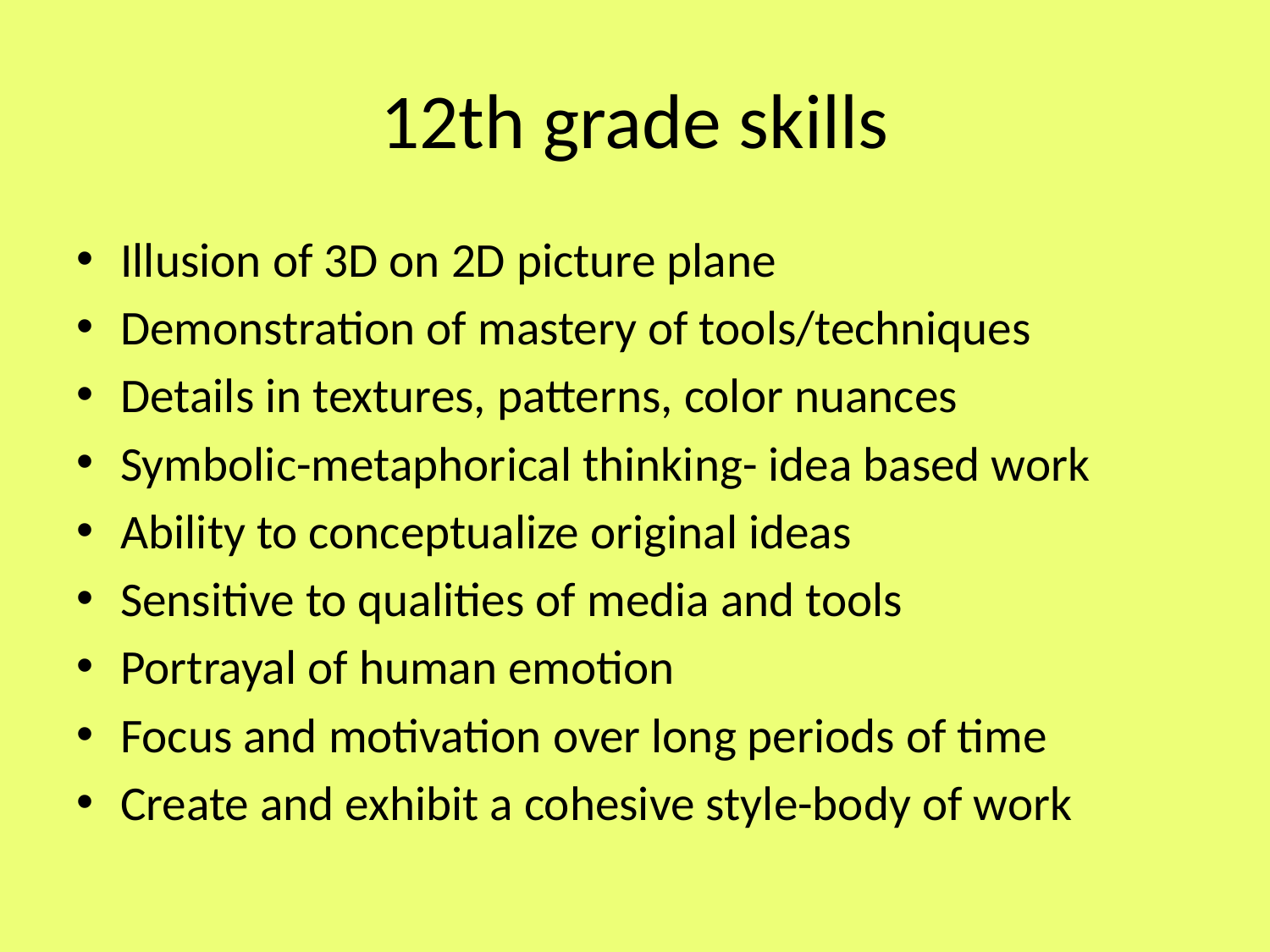

# 12th grade skills
Illusion of 3D on 2D picture plane
Demonstration of mastery of tools/techniques
Details in textures, patterns, color nuances
Symbolic-metaphorical thinking- idea based work
Ability to conceptualize original ideas
Sensitive to qualities of media and tools
Portrayal of human emotion
Focus and motivation over long periods of time
Create and exhibit a cohesive style-body of work